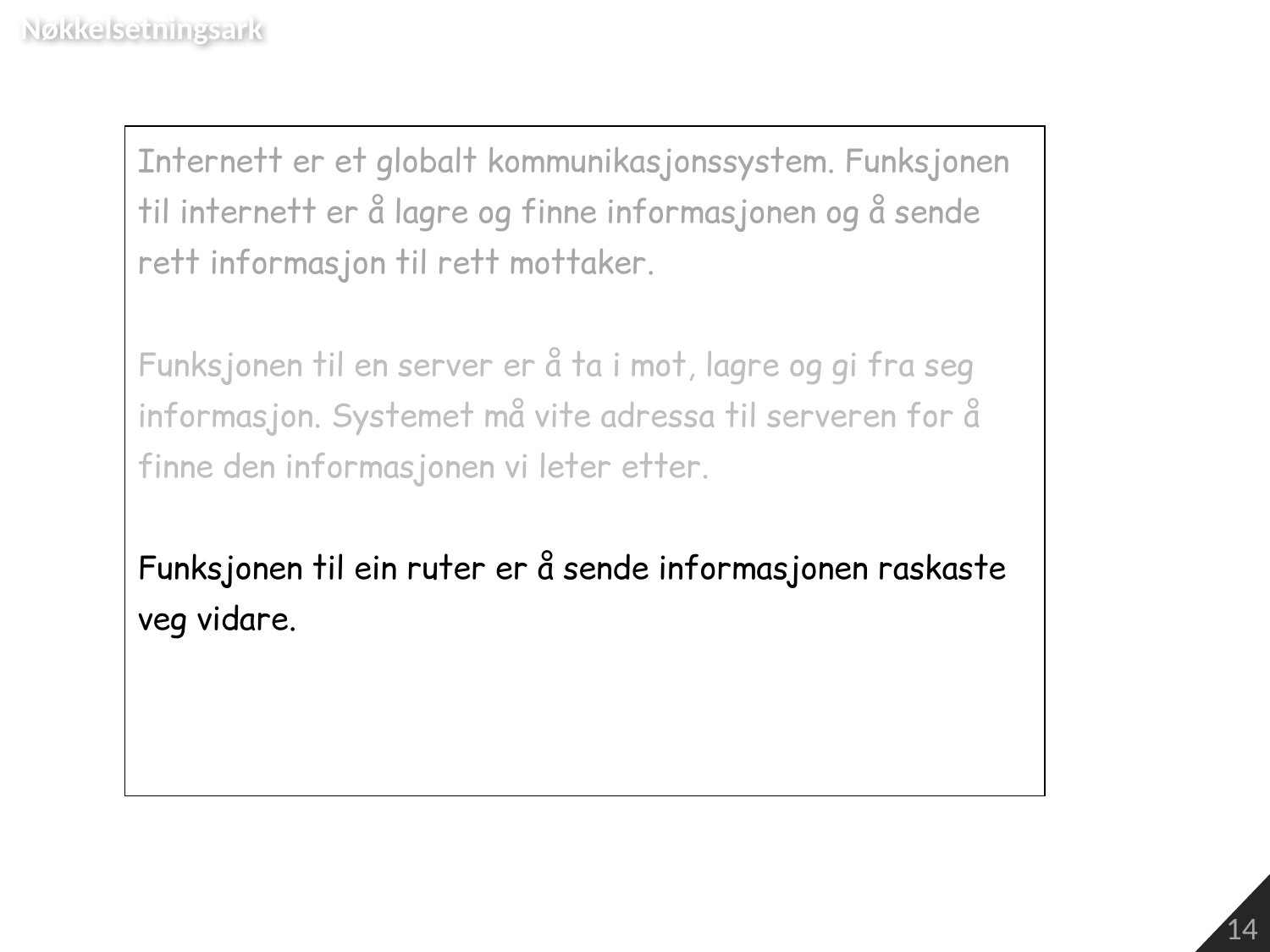

Nøkkelsetningsark
| Internett er et globalt kommunikasjonssystem. Funksjonen til internett er å lagre og finne informasjonen og å sende rett informasjon til rett mottaker. Funksjonen til en server er å ta i mot, lagre og gi fra seg informasjon. Systemet må vite adressa til serveren for å finne den informasjonen vi leter etter. Funksjonen til ein ruter er å sende informasjonen raskaste veg vidare. |
| --- |